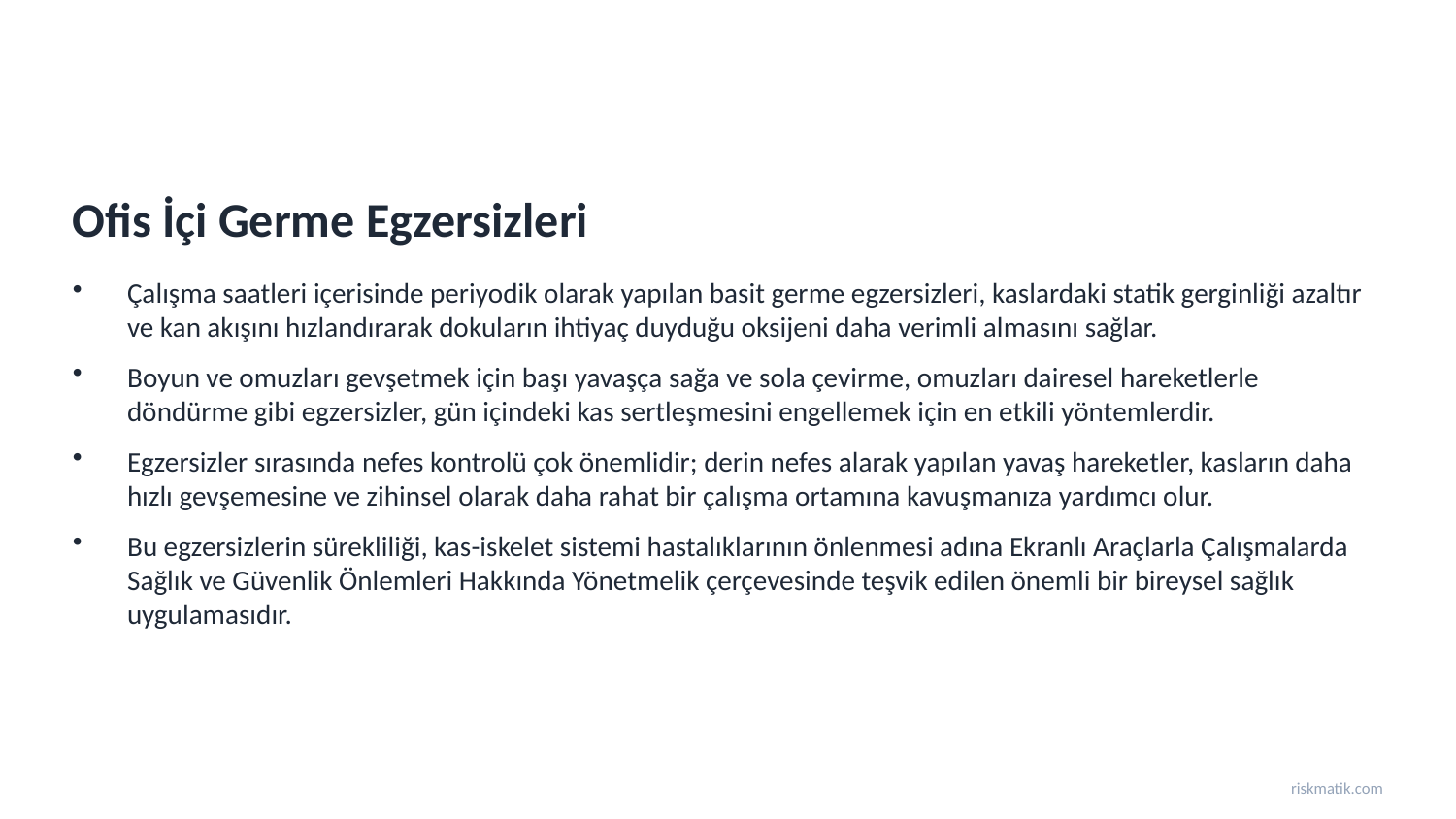

Ofis İçi Germe Egzersizleri
Çalışma saatleri içerisinde periyodik olarak yapılan basit germe egzersizleri, kaslardaki statik gerginliği azaltır ve kan akışını hızlandırarak dokuların ihtiyaç duyduğu oksijeni daha verimli almasını sağlar.
Boyun ve omuzları gevşetmek için başı yavaşça sağa ve sola çevirme, omuzları dairesel hareketlerle döndürme gibi egzersizler, gün içindeki kas sertleşmesini engellemek için en etkili yöntemlerdir.
Egzersizler sırasında nefes kontrolü çok önemlidir; derin nefes alarak yapılan yavaş hareketler, kasların daha hızlı gevşemesine ve zihinsel olarak daha rahat bir çalışma ortamına kavuşmanıza yardımcı olur.
Bu egzersizlerin sürekliliği, kas-iskelet sistemi hastalıklarının önlenmesi adına Ekranlı Araçlarla Çalışmalarda Sağlık ve Güvenlik Önlemleri Hakkında Yönetmelik çerçevesinde teşvik edilen önemli bir bireysel sağlık uygulamasıdır.
riskmatik.com